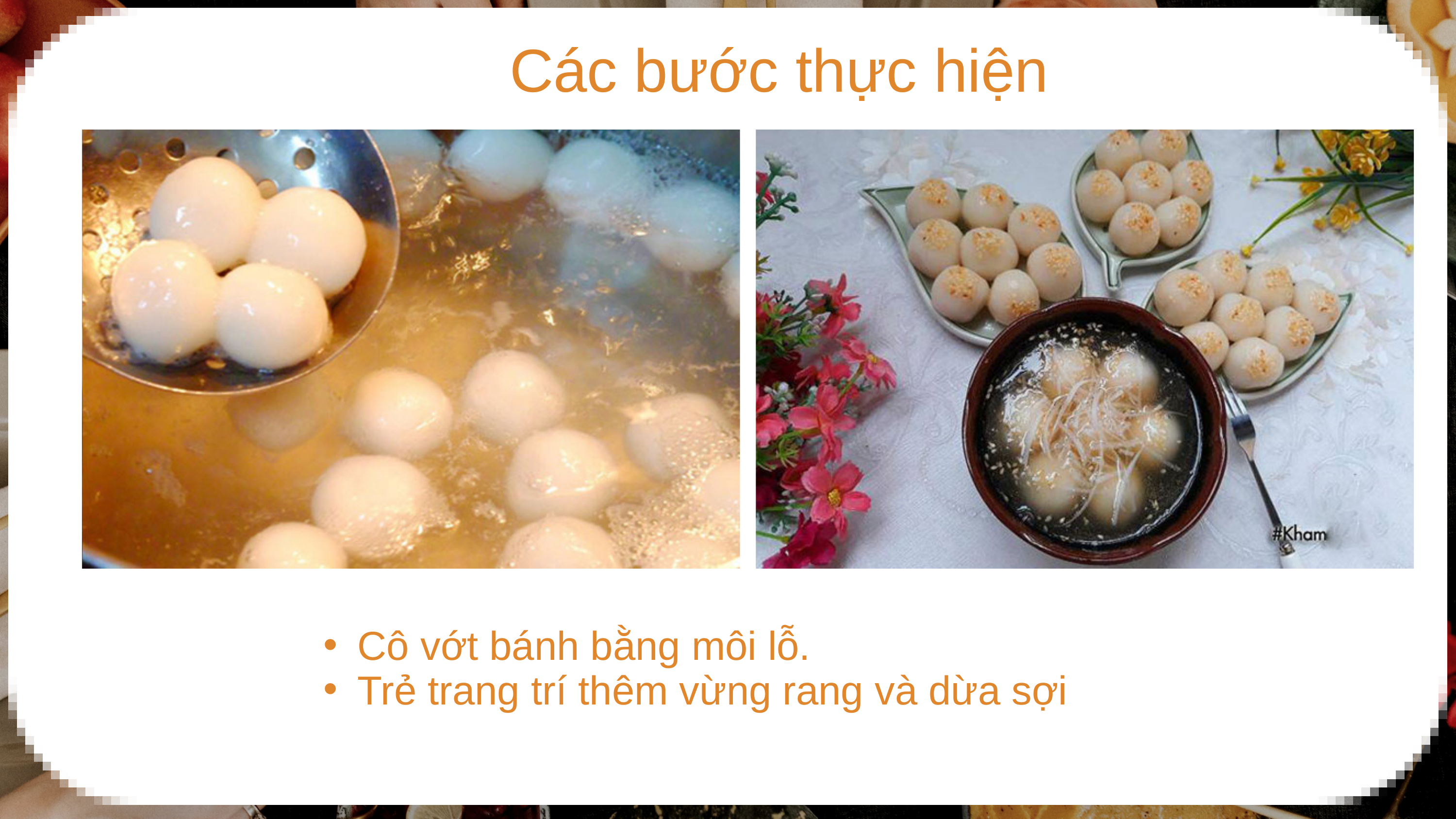

Các bước thực hiện

Cô vớt bánh bằng môi lỗ.
Trẻ trang trí thêm vừng rang và dừa sợi